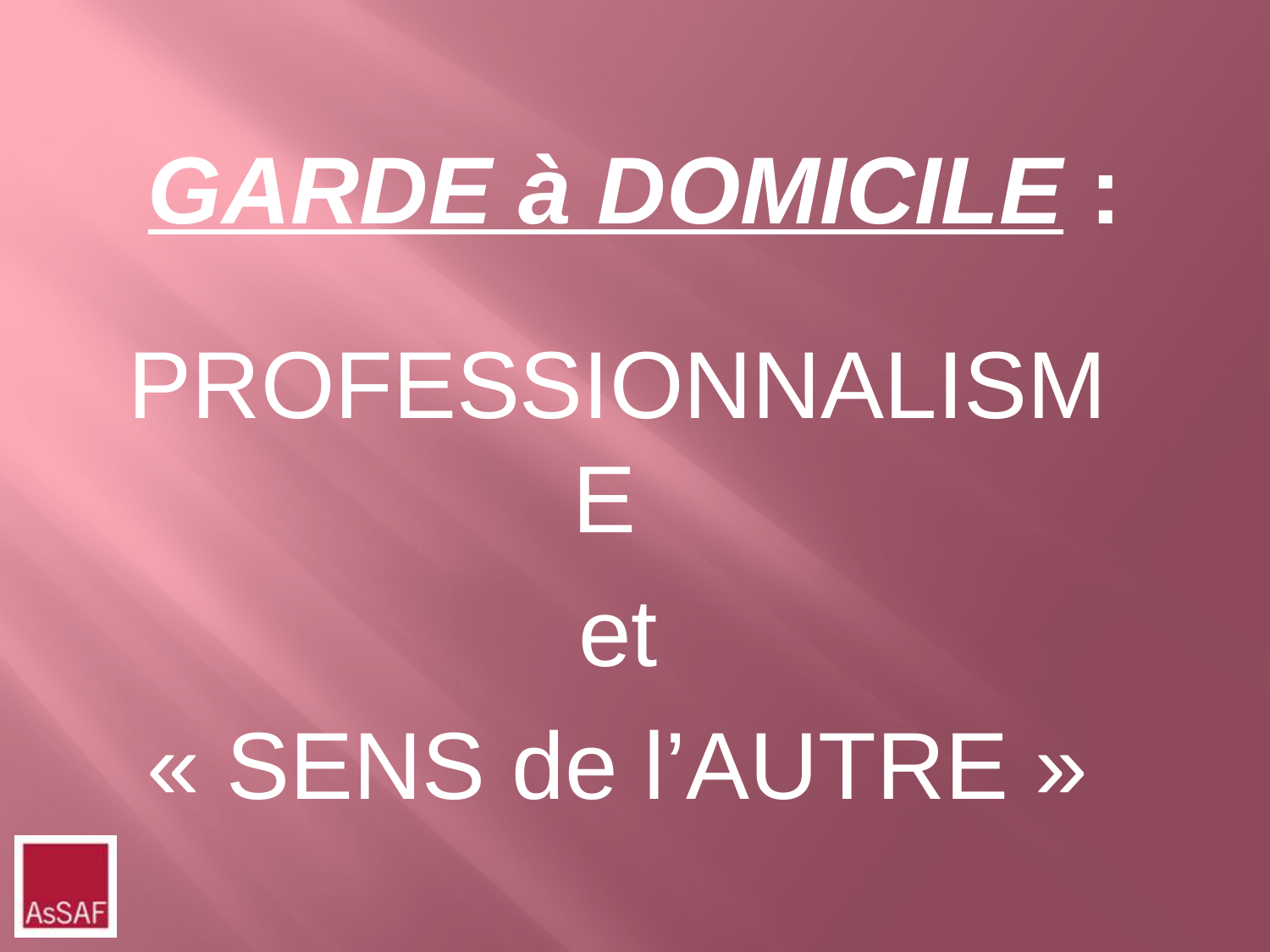

GARDE à DOMICILE :
PROFESSIONNALISME
et
« SENS de l’AUTRE »